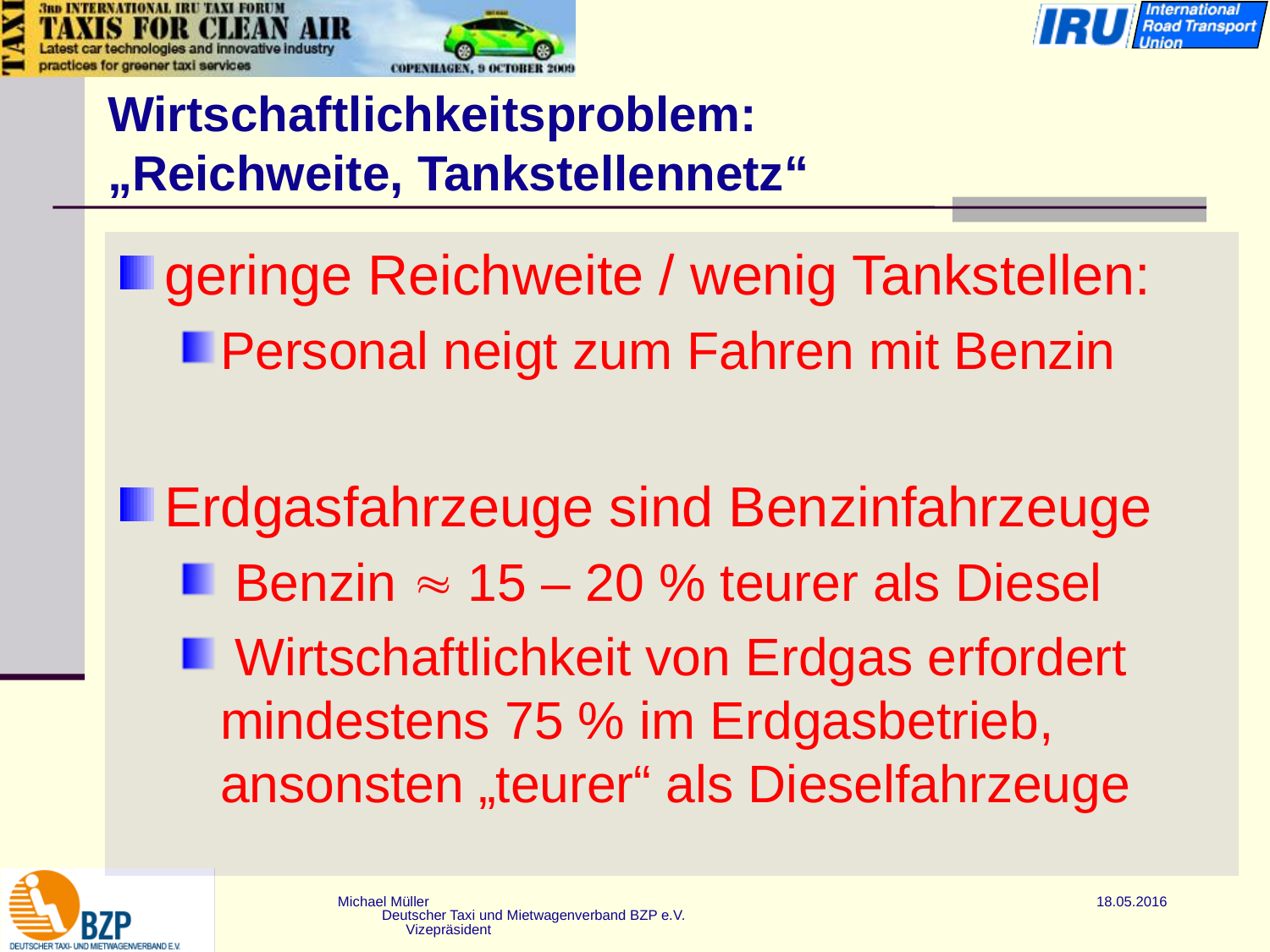

# Wirtschaftlichkeitsproblem: „Reichweite, Tankstellennetz“
geringe Reichweite / wenig Tankstellen:
Personal neigt zum Fahren mit Benzin

Erdgasfahrzeuge sind Benzinfahrzeuge
 Benzin ≈ 15 – 20 % teurer als Diesel
 Wirtschaftlichkeit von Erdgas erfordert 	mindestens 75 % im Erdgasbetrieb, 	ansonsten „teurer“ als Dieselfahrzeuge
Michael Müller                                                                                                                         Deutscher Taxi und Mietwagenverband BZP e.V.                                                               Vizepräsident
                                     18.05.2016